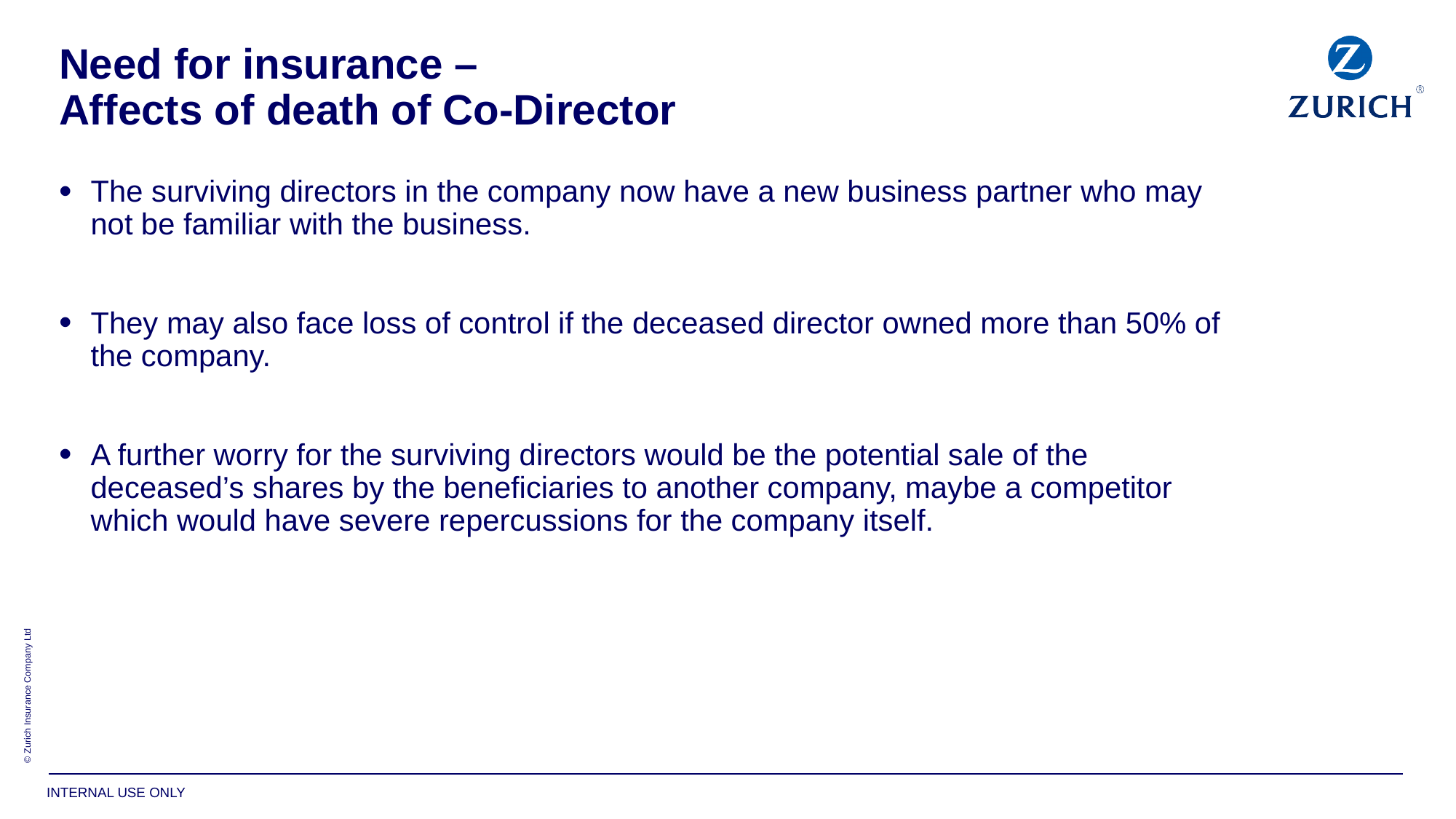

# Need for insurance – Affects of death of Co-Director
The surviving directors in the company now have a new business partner who may not be familiar with the business.

They may also face loss of control if the deceased director owned more than 50% of the company.

A further worry for the surviving directors would be the potential sale of the deceased’s shares by the beneficiaries to another company, maybe a competitor which would have severe repercussions for the company itself.